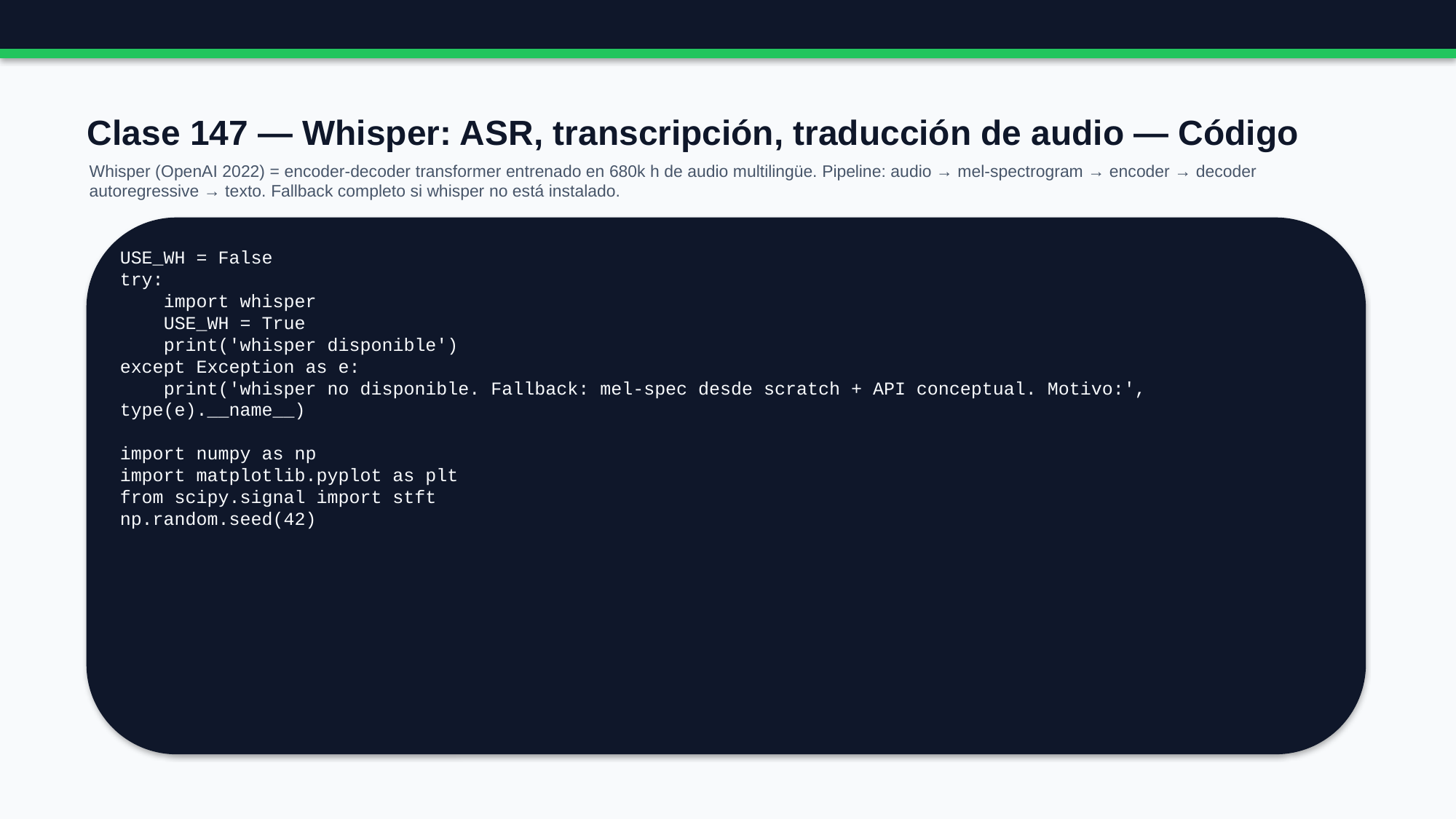

Clase 147 — Whisper: ASR, transcripción, traducción de audio — Código
Whisper (OpenAI 2022) = encoder-decoder transformer entrenado en 680k h de audio multilingüe. Pipeline: audio → mel-spectrogram → encoder → decoder autoregressive → texto. Fallback completo si whisper no está instalado.

USE_WH = False
try:
    import whisper
    USE_WH = True
    print('whisper disponible')
except Exception as e:
    print('whisper no disponible. Fallback: mel-spec desde scratch + API conceptual. Motivo:', type(e).__name__)

import numpy as np
import matplotlib.pyplot as plt
from scipy.signal import stft
np.random.seed(42)